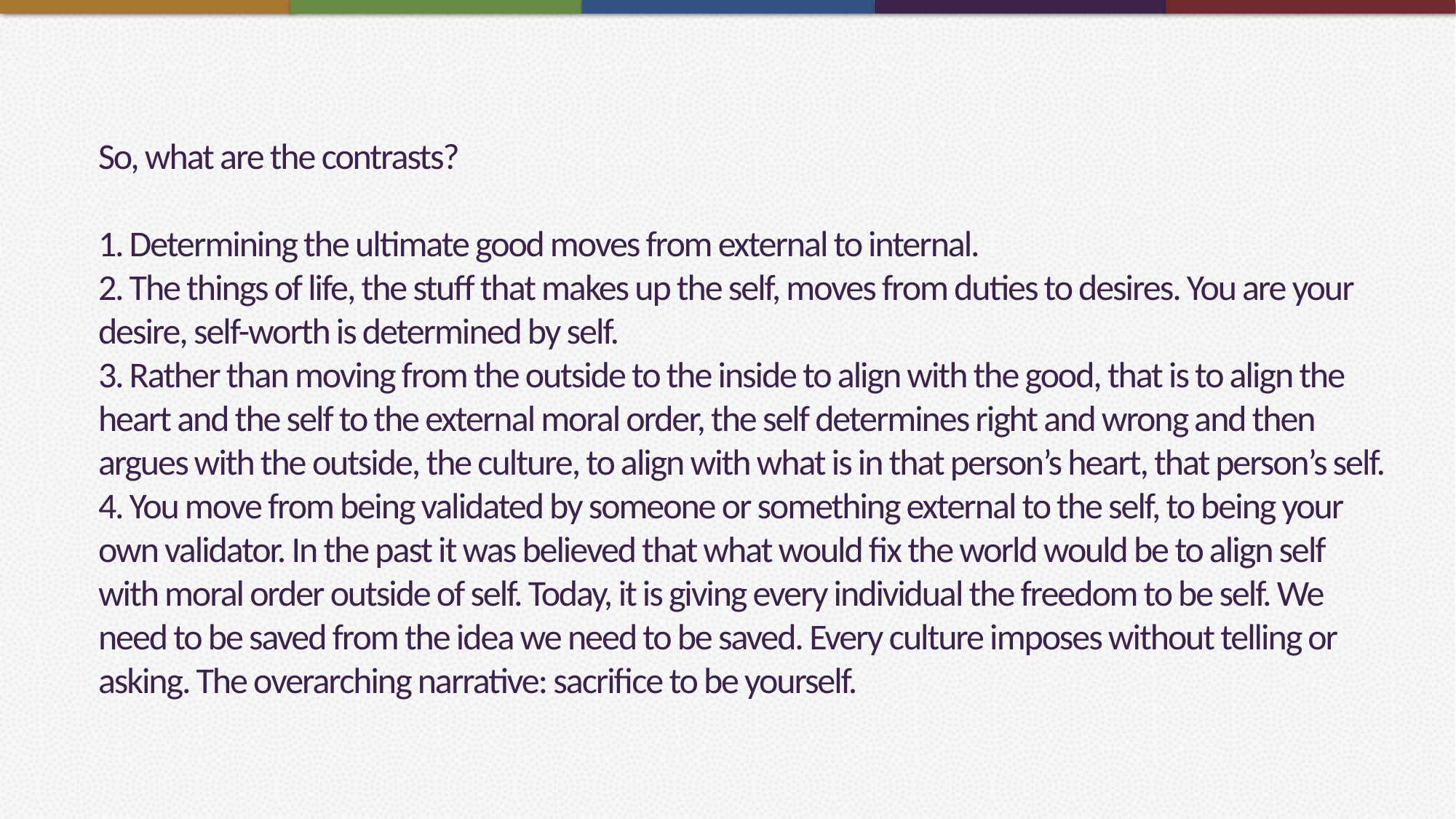

# So, what are the contrasts?   1. Determining the ultimate good moves from external to internal. 2. The things of life, the stuff that makes up the self, moves from duties to desires. You are your desire, self-worth is determined by self. 3. Rather than moving from the outside to the inside to align with the good, that is to align the heart and the self to the external moral order, the self determines right and wrong and then argues with the outside, the culture, to align with what is in that person’s heart, that person’s self. 4. You move from being validated by someone or something external to the self, to being your own validator. In the past it was believed that what would fix the world would be to align self with moral order outside of self. Today, it is giving every individual the freedom to be self. We need to be saved from the idea we need to be saved. Every culture imposes without telling or asking. The overarching narrative: sacrifice to be yourself.